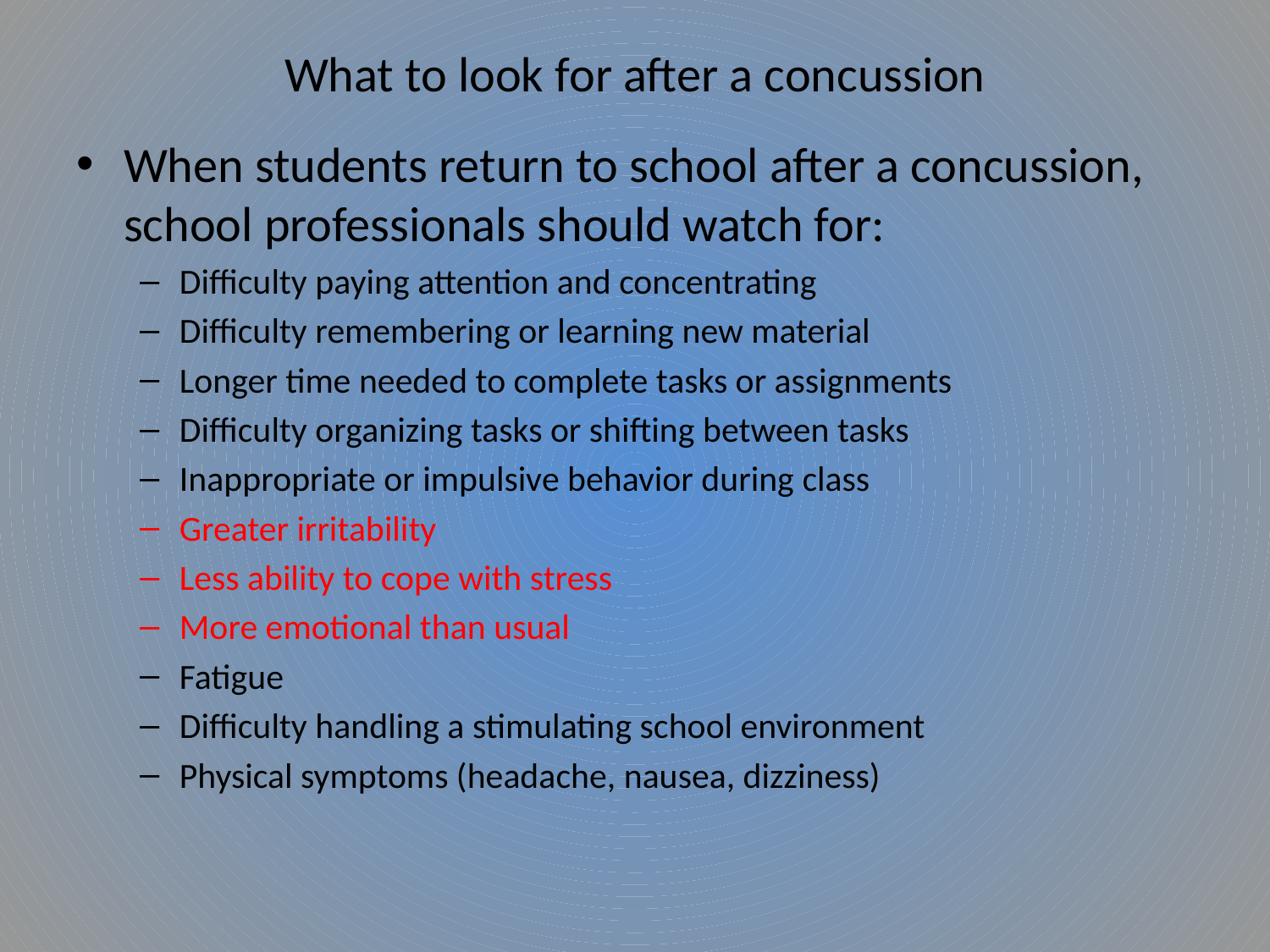

# What to look for after a concussion
When students return to school after a concussion, school professionals should watch for:
Difficulty paying attention and concentrating
Difficulty remembering or learning new material
Longer time needed to complete tasks or assignments
Difficulty organizing tasks or shifting between tasks
Inappropriate or impulsive behavior during class
Greater irritability
Less ability to cope with stress
More emotional than usual
Fatigue
Difficulty handling a stimulating school environment
Physical symptoms (headache, nausea, dizziness)